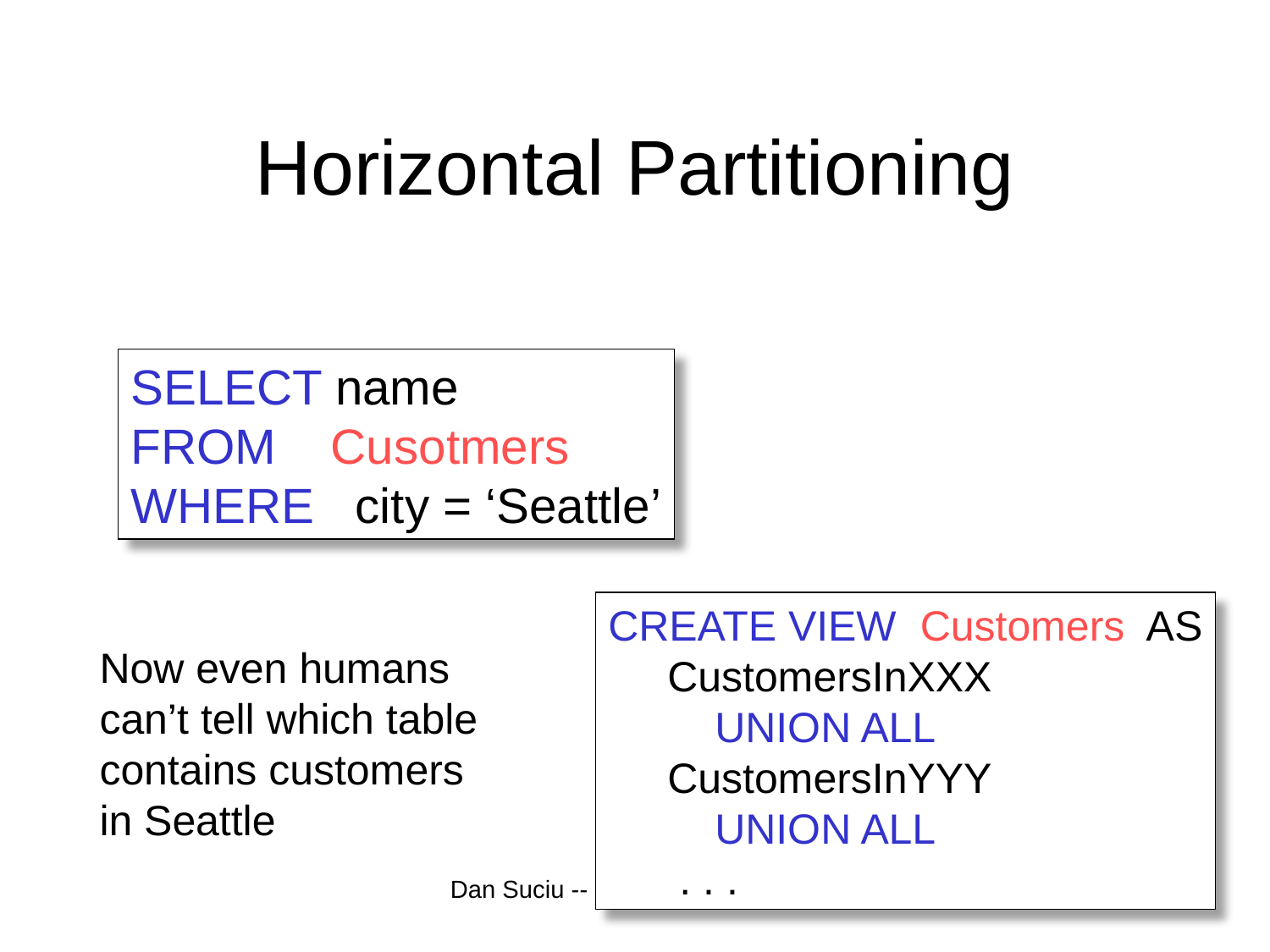

# Horizontal Partitioning
SELECT name
FROM    Cusotmers
WHERE   city = ‘Seattle’
CREATE VIEW  Customers  AS
     CustomersInXXX
         UNION ALL
     CustomersInYYY
         UNION ALL
      . . .
Now even humans
can’t tell which table
contains customers
in Seattle
Dan Suciu -- CSEP544 Fall 2010
44